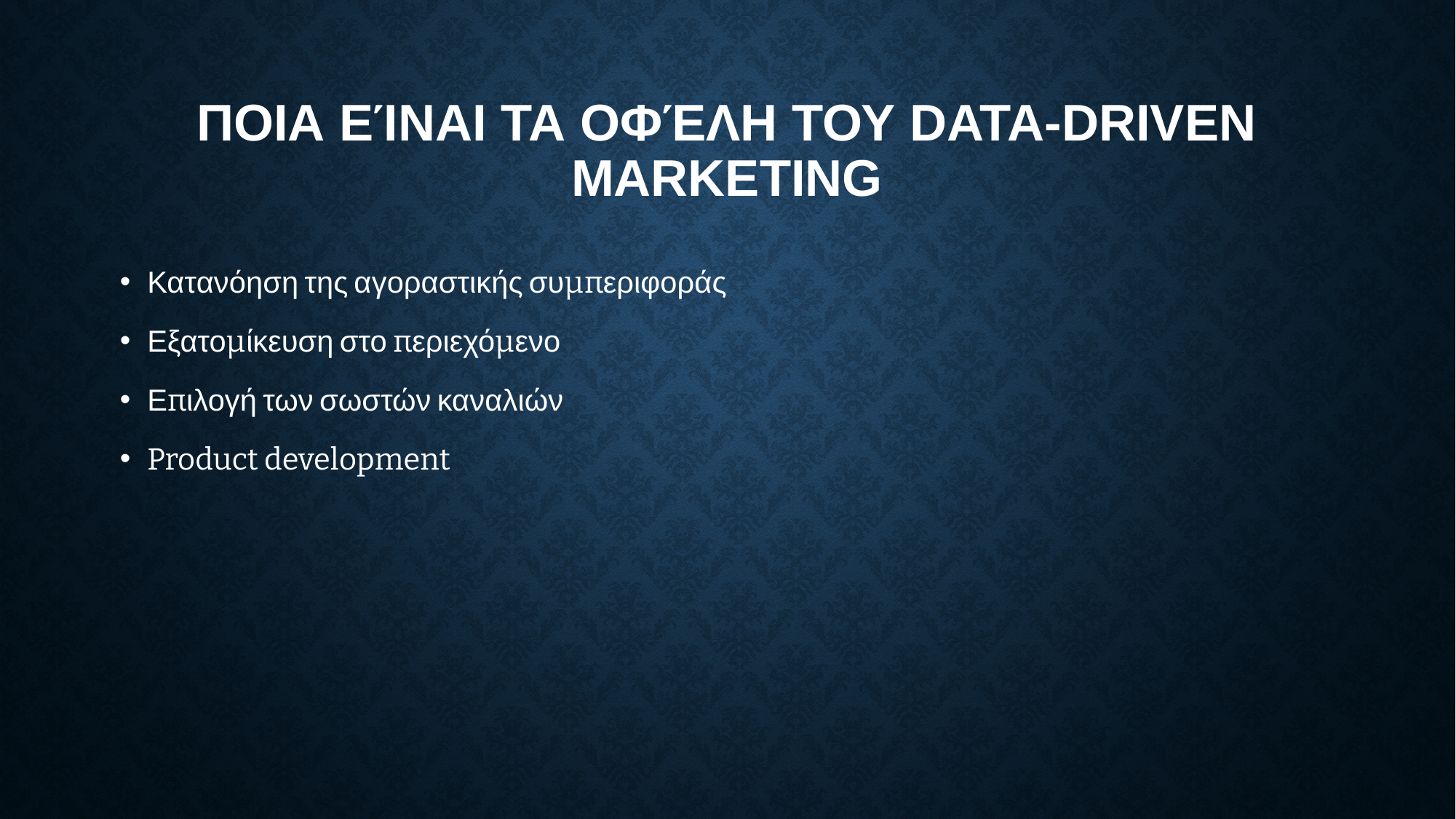

# Ποια είναι τα οφέλη του Data-Driven Marketing
Κατανόηση της αγοραστικής συμπεριφοράς
Εξατομίκευση στο περιεχόμενο
Επιλογή των σωστών καναλιών
Product development